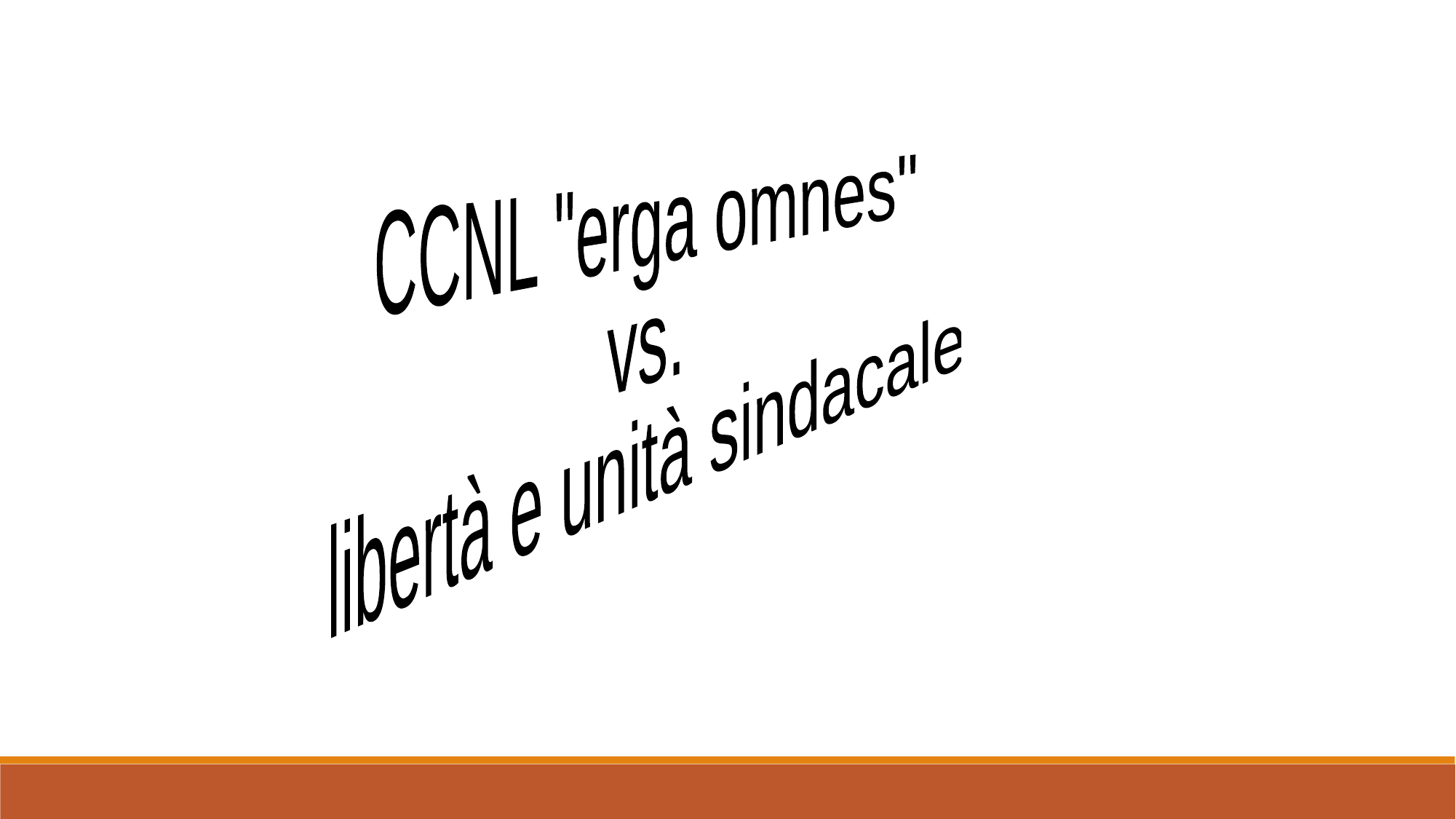

CCNL "erga omnes"
vs.
libertà e unità sindacale